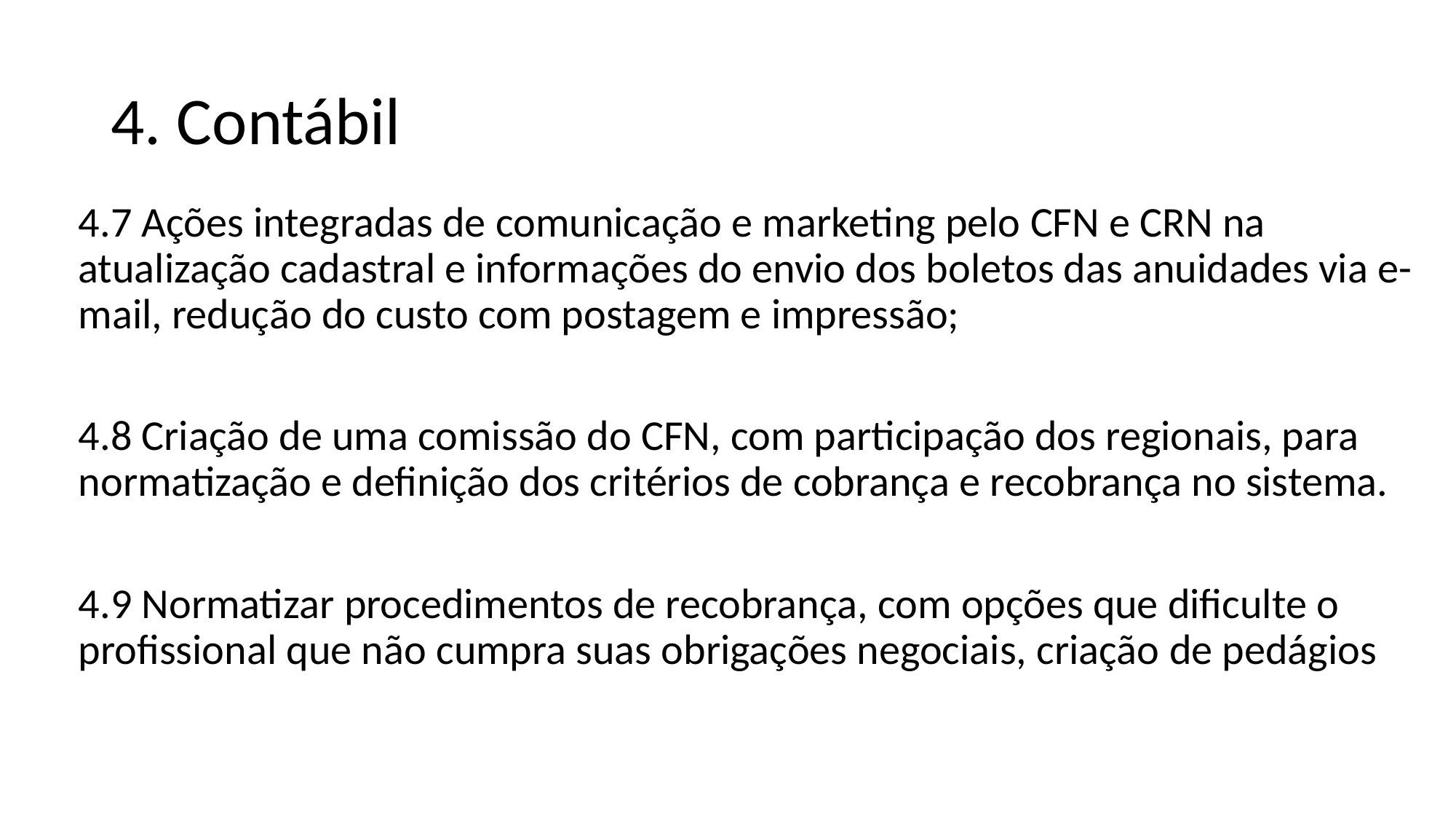

# 4. Contábil

4.7 Ações integradas de comunicação e marketing pelo CFN e CRN na atualização cadastral e informações do envio dos boletos das anuidades via e-mail, redução do custo com postagem e impressão;

4.8 Criação de uma comissão do CFN, com participação dos regionais, para normatização e definição dos critérios de cobrança e recobrança no sistema.

4.9 Normatizar procedimentos de recobrança, com opções que dificulte o profissional que não cumpra suas obrigações negociais, criação de pedágios